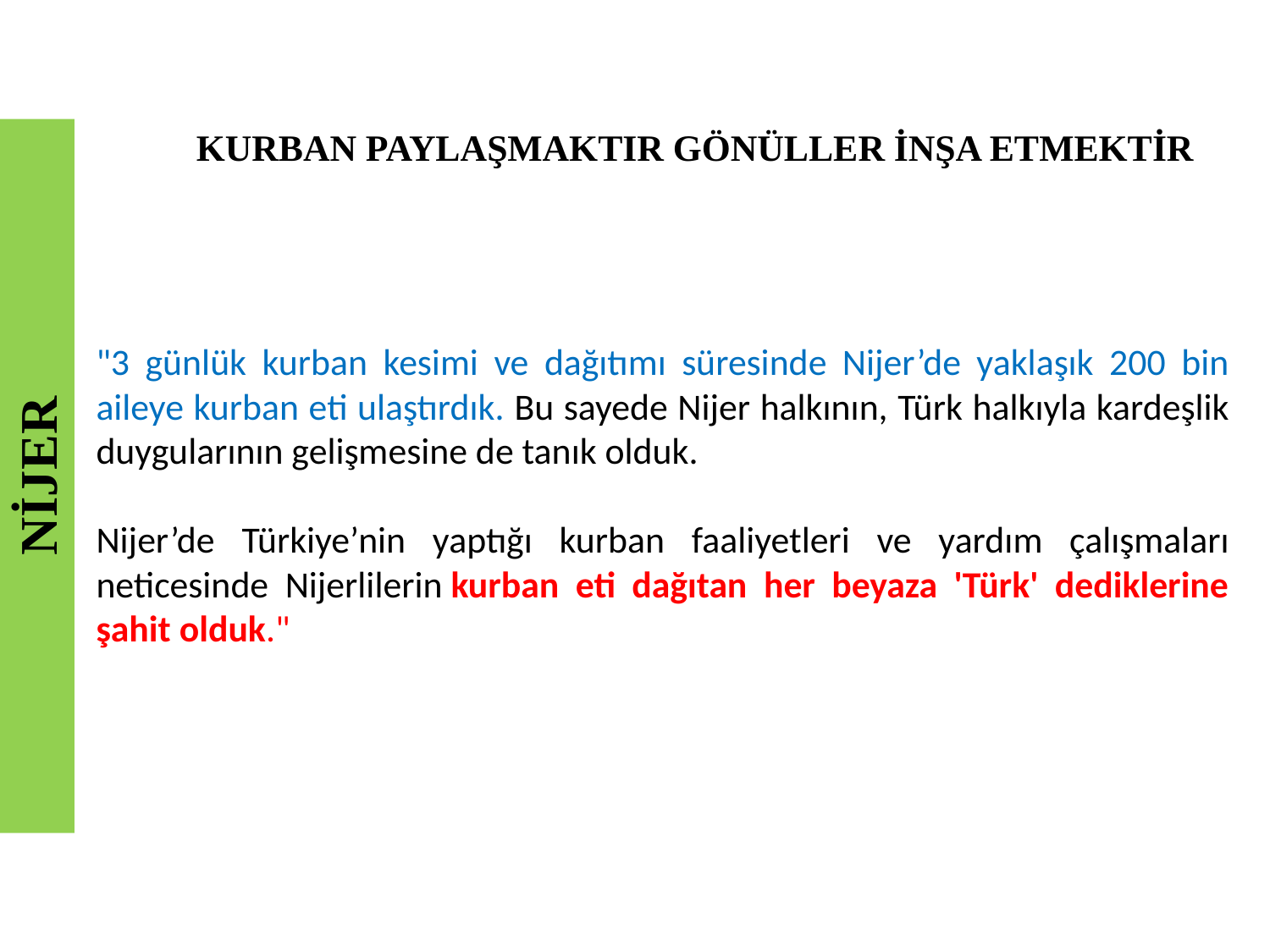

KURBAN PAYLAŞMAKTIR GÖNÜLLER İNŞA ETMEKTİR
"3 günlük kurban kesimi ve dağıtımı süresinde Nijer’de yaklaşık 200 bin aileye kurban eti ulaştırdık. Bu sayede Nijer halkının, Türk halkıyla kardeşlik duygularının gelişmesine de tanık olduk.

Nijer’de Türkiye’nin yaptığı kurban faaliyetleri ve yardım çalışmaları neticesinde Nijerlilerin kurban eti dağıtan her beyaza 'Türk' dediklerine şahit olduk."
NİJER